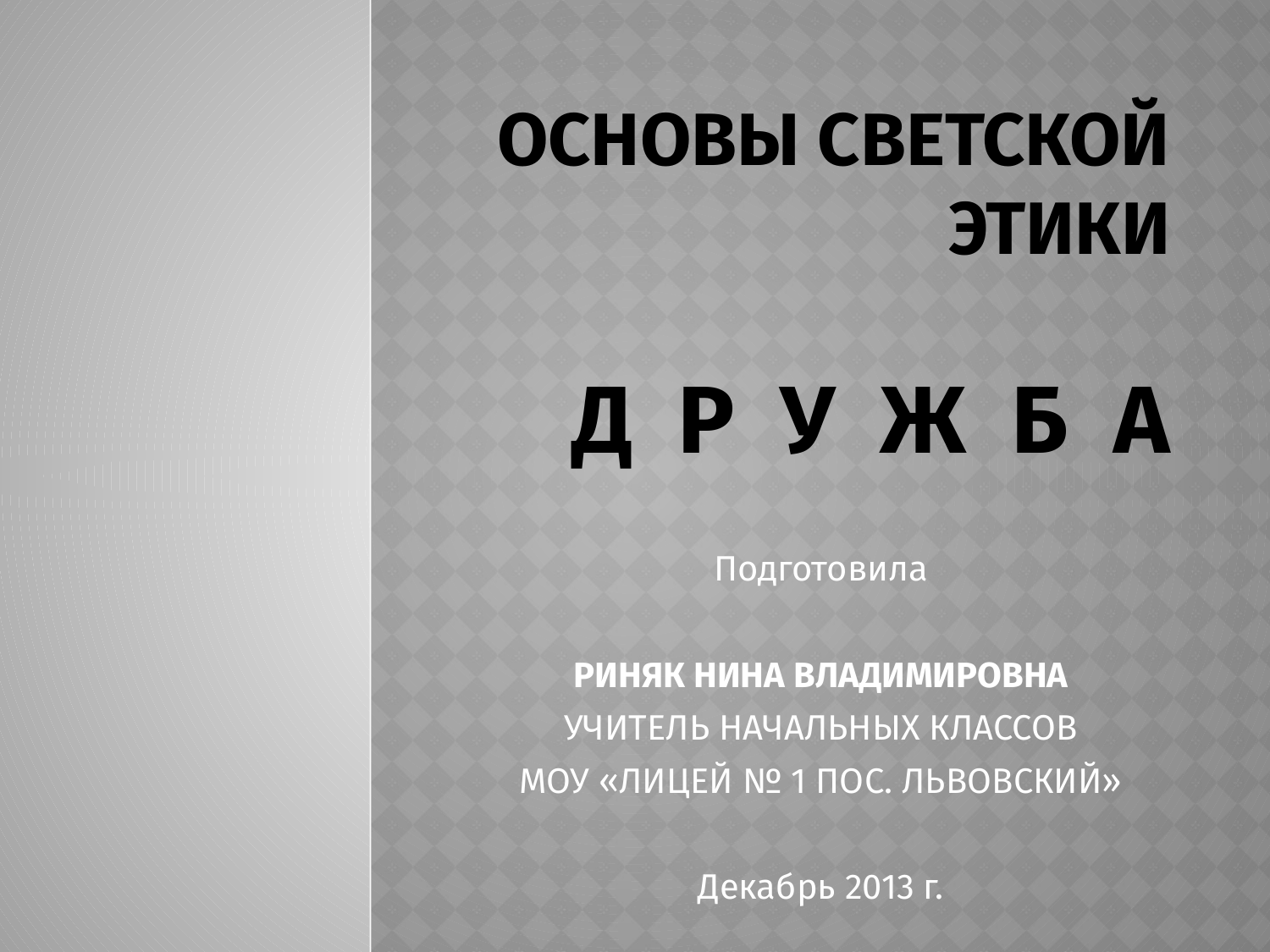

# Основы светской этики Д  Р  У  Ж  Б  А
Подготовила

РИНЯК НИНА ВЛАДИМИРОВНА
УЧИТЕЛЬ НАЧАЛЬНЫХ КЛАССОВ
МОУ «ЛИЦЕЙ № 1 ПОС. ЛЬВОВСКИЙ»

Декабрь 2013 г.